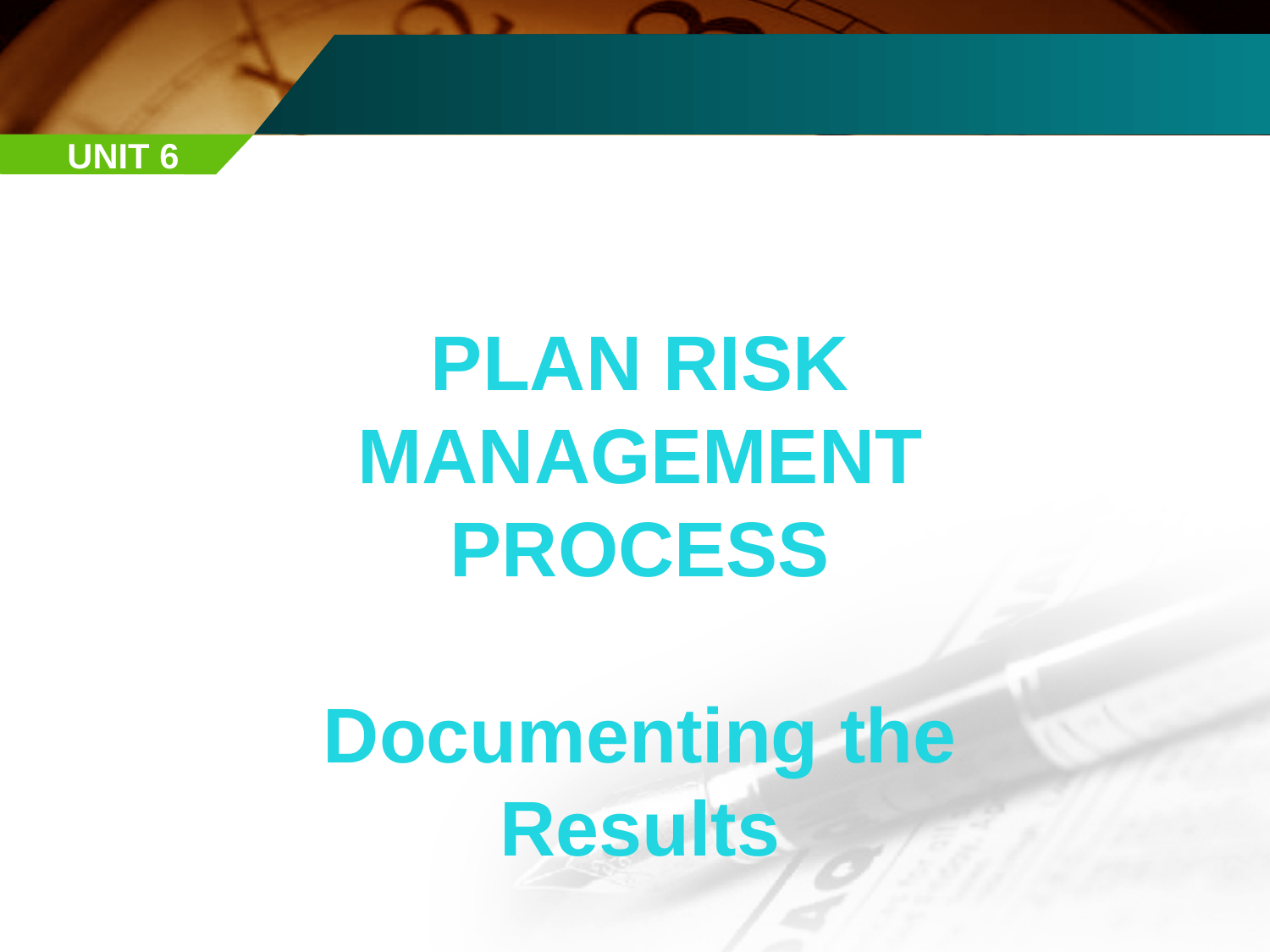

UNIT 6
PLAN RISK MANAGEMENT PROCESS

Documenting the Results